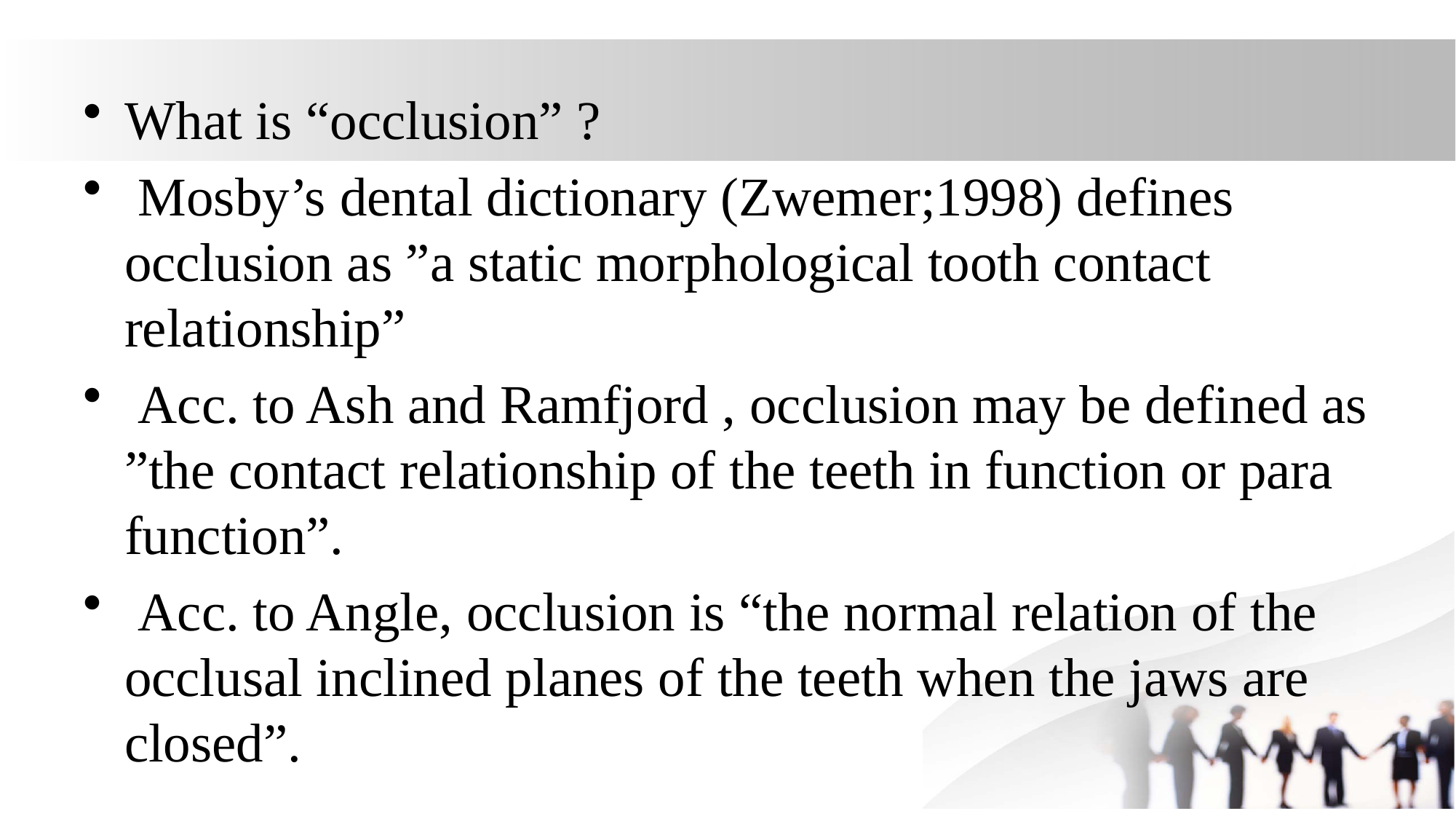

What is “occlusion” ?
 Mosby’s dental dictionary (Zwemer;1998) defines occlusion as ”a static morphological tooth contact relationship”
 Acc. to Ash and Ramfjord , occlusion may be defined as ”the contact relationship of the teeth in function or para function”.
 Acc. to Angle, occlusion is “the normal relation of the occlusal inclined planes of the teeth when the jaws are closed”.